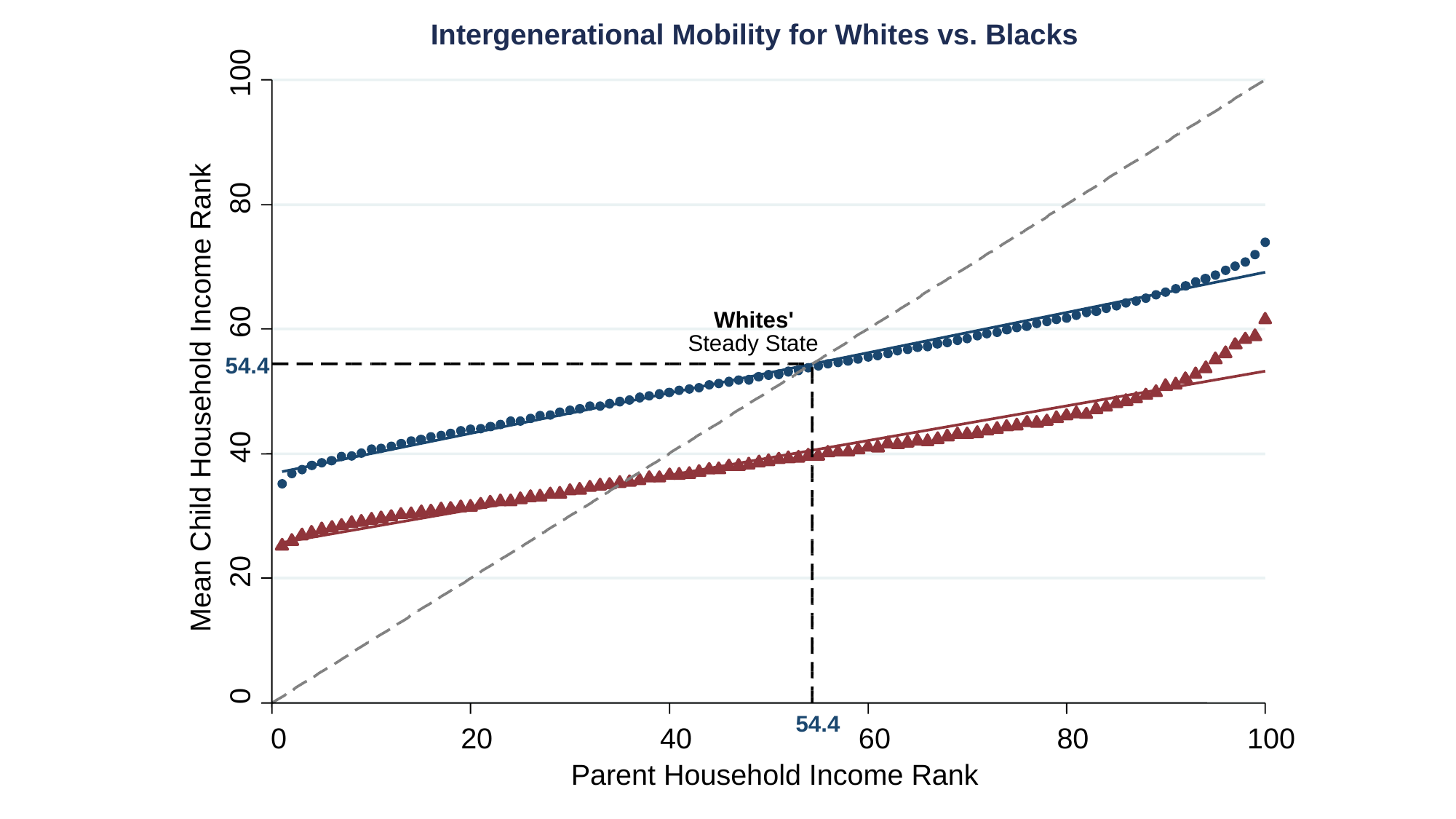

100

80

60
Whites'

Steady State

54.4

Mean Child Household Income Rank

40

20

0

54.4
0
20
40
60
80
100

Parent Household Income Rank
Intergenerational Mobility for Whites vs. Blacks